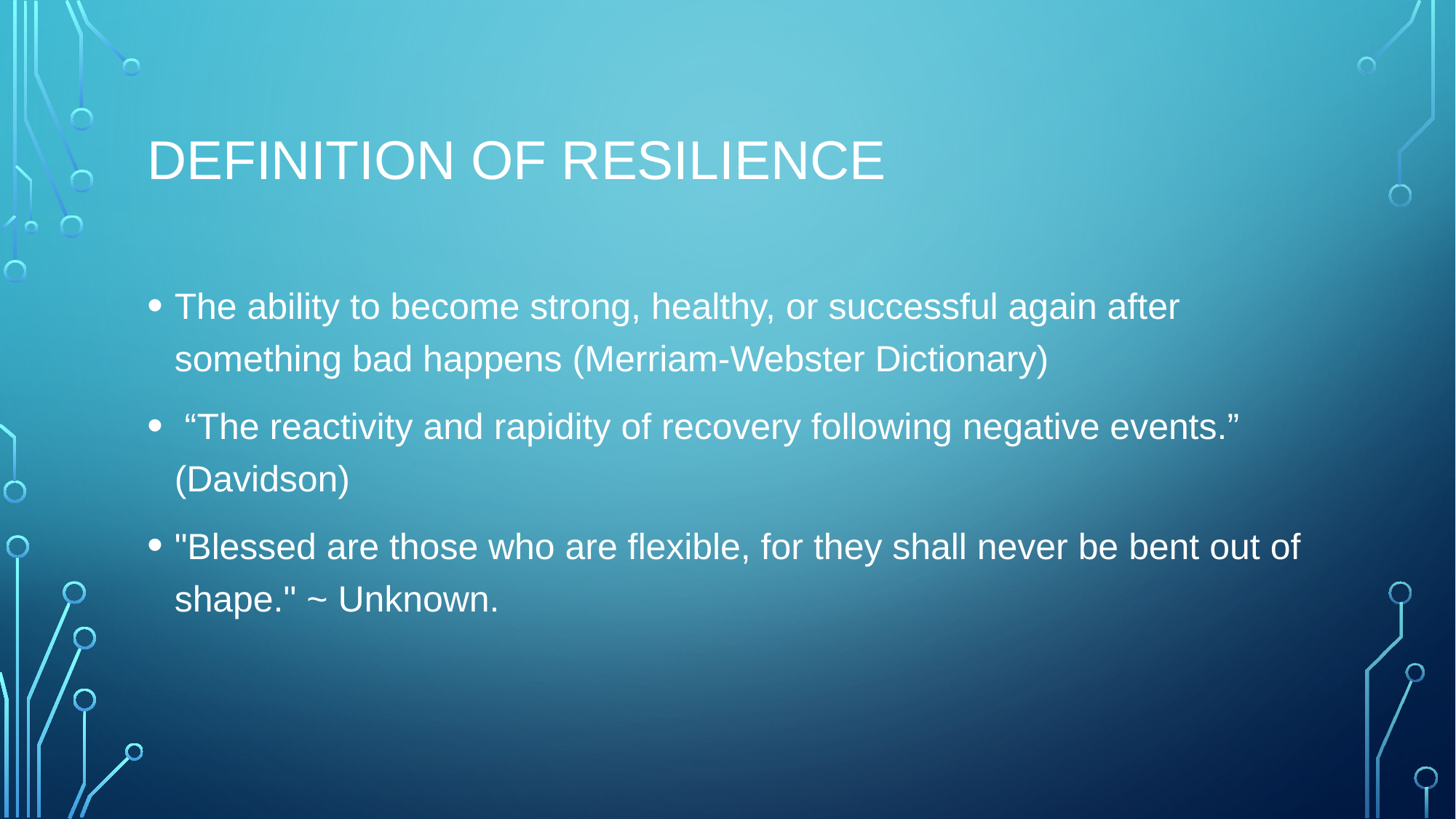

# Definition of Resilience
The ability to become strong, healthy, or successful again after something bad happens (Merriam-Webster Dictionary)
 “The reactivity and rapidity of recovery following negative events.” (Davidson)
"Blessed are those who are flexible, for they shall never be bent out of shape." ~ Unknown.